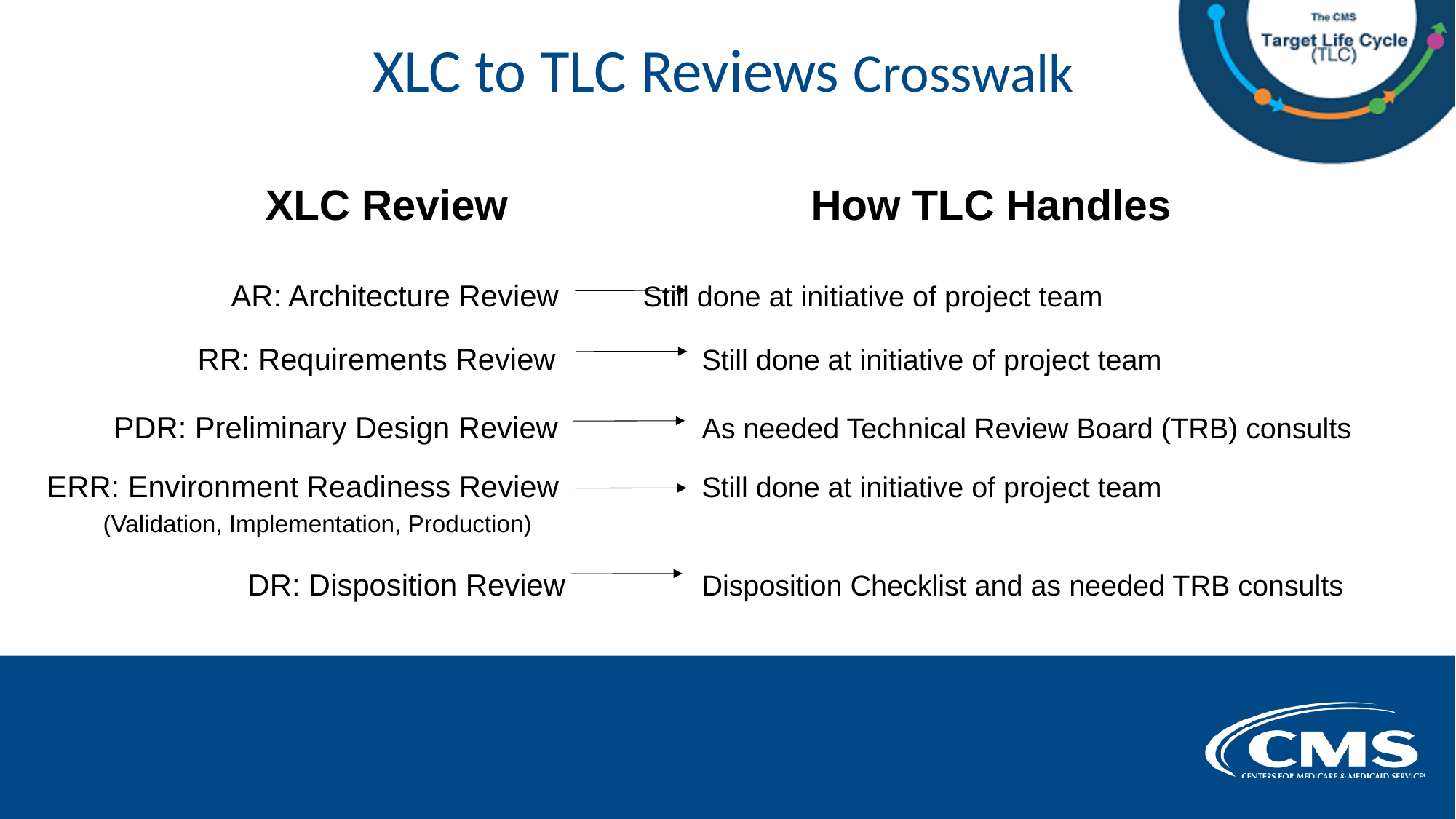

# XLC to TLC Reviews Crosswalk
		XLC Review			How TLC Handles

                      AR: Architecture Review	      Still done at initiative of project team
                  RR: Requirements Review		Still done at initiative of project team

        PDR: Preliminary Design Review		As needed Technical Review Board (TRB) consults

ERR: Environment Readiness Review 		Still done at initiative of project team                                       (Validation, Implementation, Production)
                        DR: Disposition Review 		Disposition Checklist and as needed TRB consults